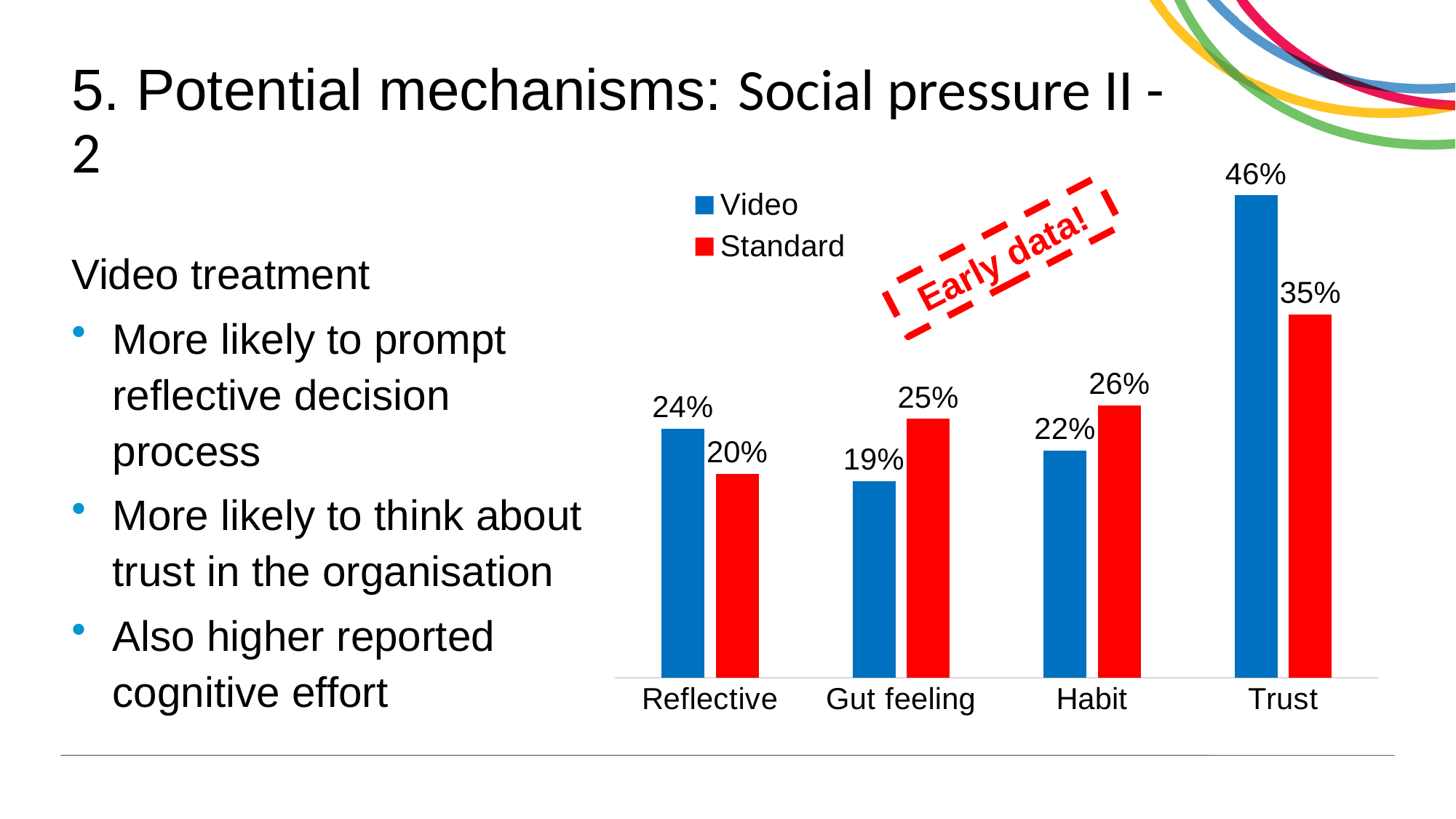

# 5. Potential mechanisms: Social pressure II - 2

### Chart

| Category | Video | Standard |
|---|---|---|
| Reflective | 0.238 | 0.195 |
| Gut feeling | 0.188 | 0.2474 |
| Habit | 0.217 | 0.2605 |
| Trust | 0.4609 | 0.3473 |
Early data!
Video treatment
More likely to prompt reflective decision process
More likely to think about trust in the organisation
Also higher reported cognitive effort